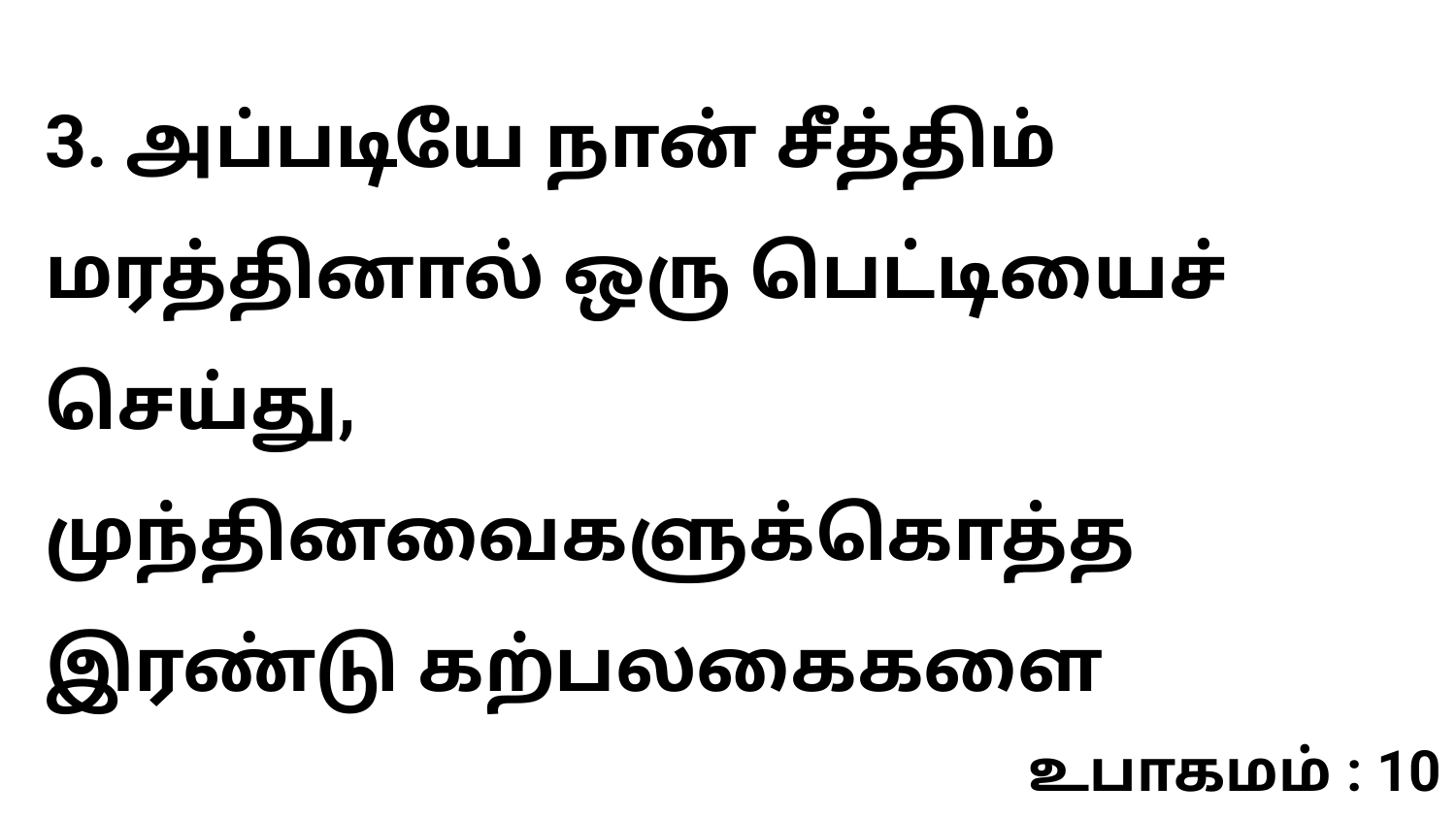

3. அப்படியே நான் சீத்திம் மரத்தினால் ஒரு பெட்டியைச் செய்து, முந்தினவைகளுக்கொத்த இரண்டு கற்பலகைகளை
உபாகமம் : 10